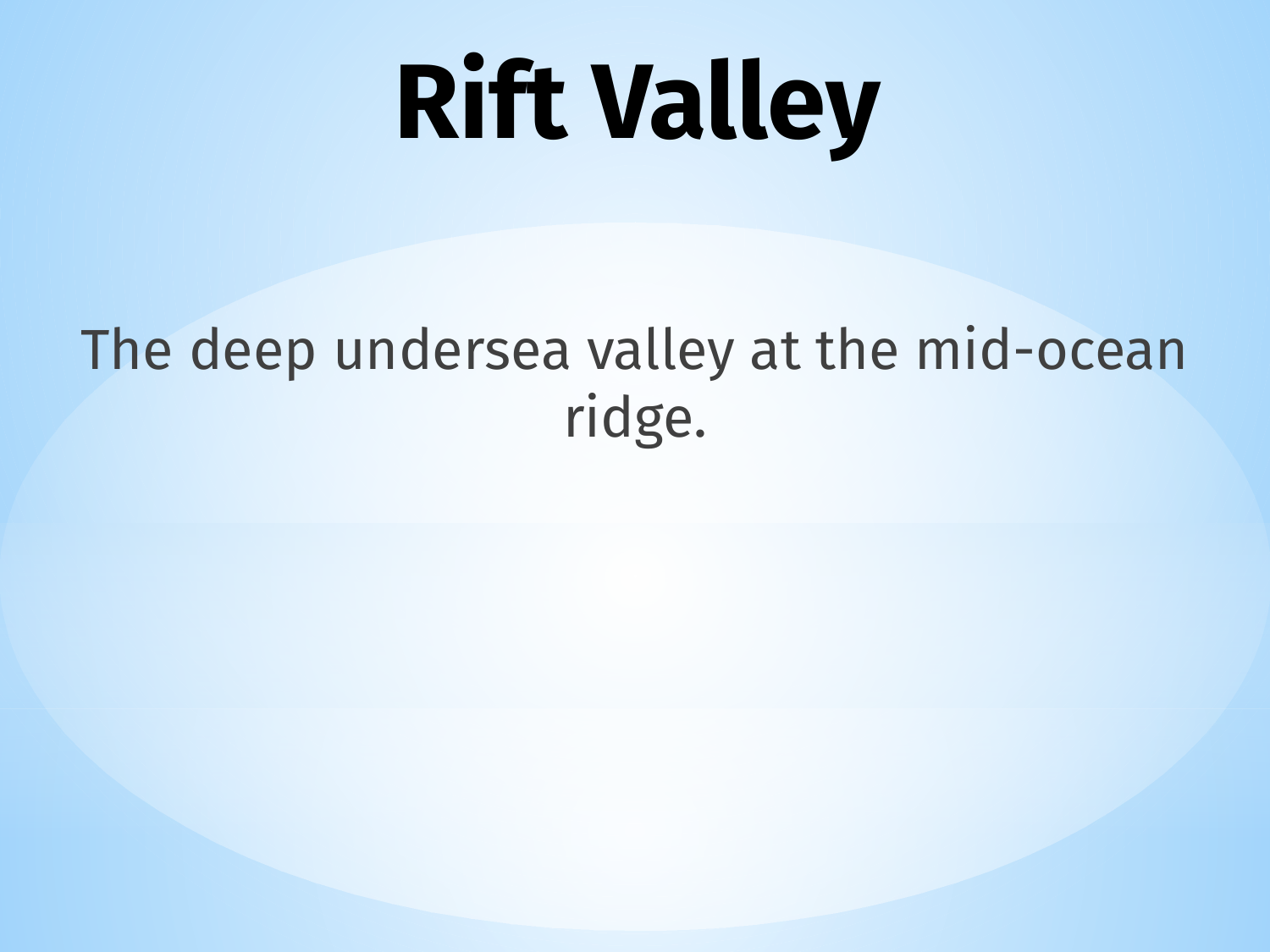

# Rift Valley
The deep undersea valley at the mid-ocean ridge.